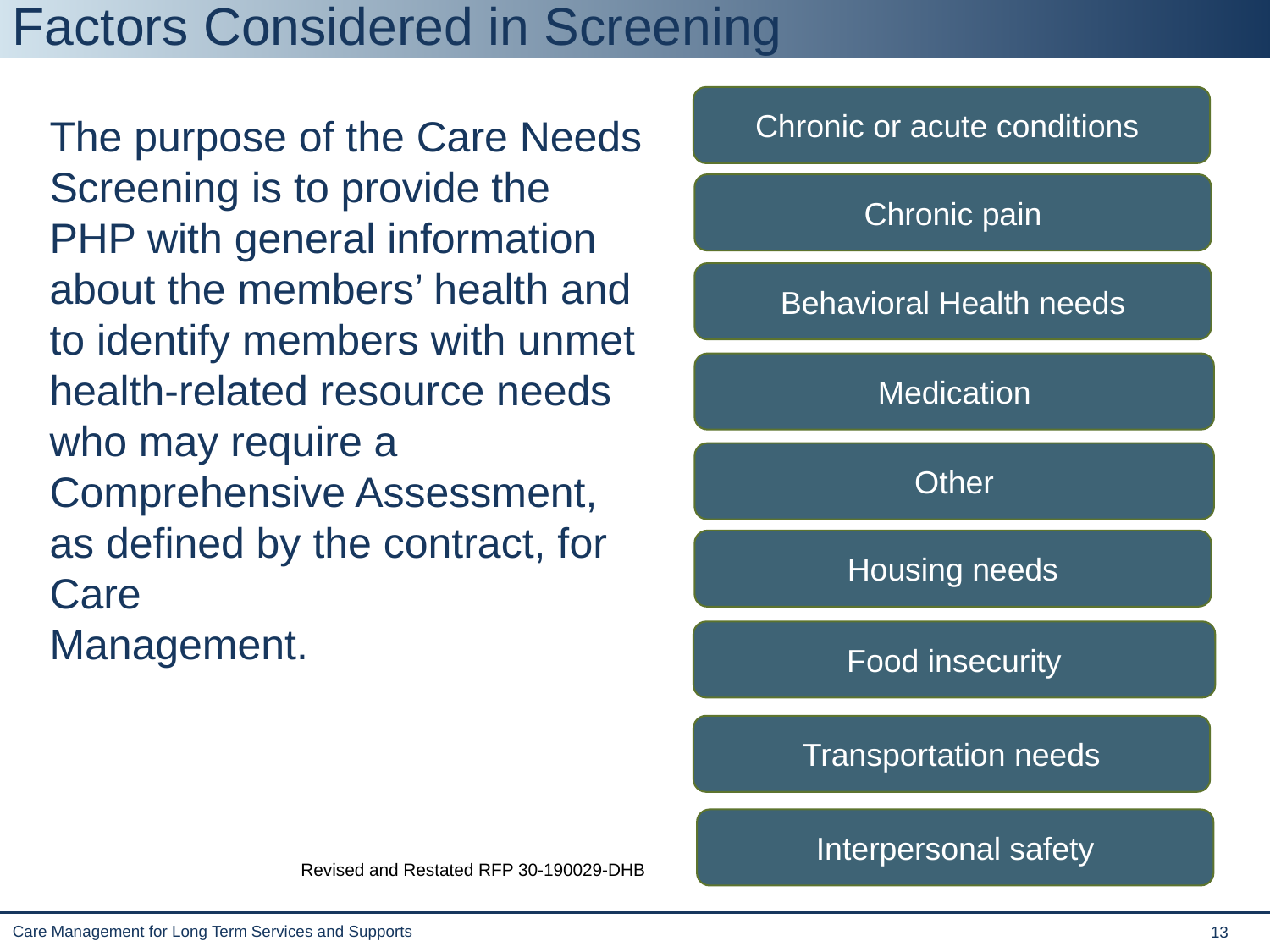

# Factors Considered in Screening
Chronic or acute conditions
The purpose of the Care Needs Screening is to provide the PHP with general information about the members’ health and to identify members with unmet health-related resource needs who may require a
Comprehensive Assessment, as defined by the contract, for Care
Management.
Chronic pain
Behavioral Health needs
Medication
Other
Housing needs
Food insecurity
Transportation needs
Interpersonal safety
Revised and Restated RFP 30-190029-DHB